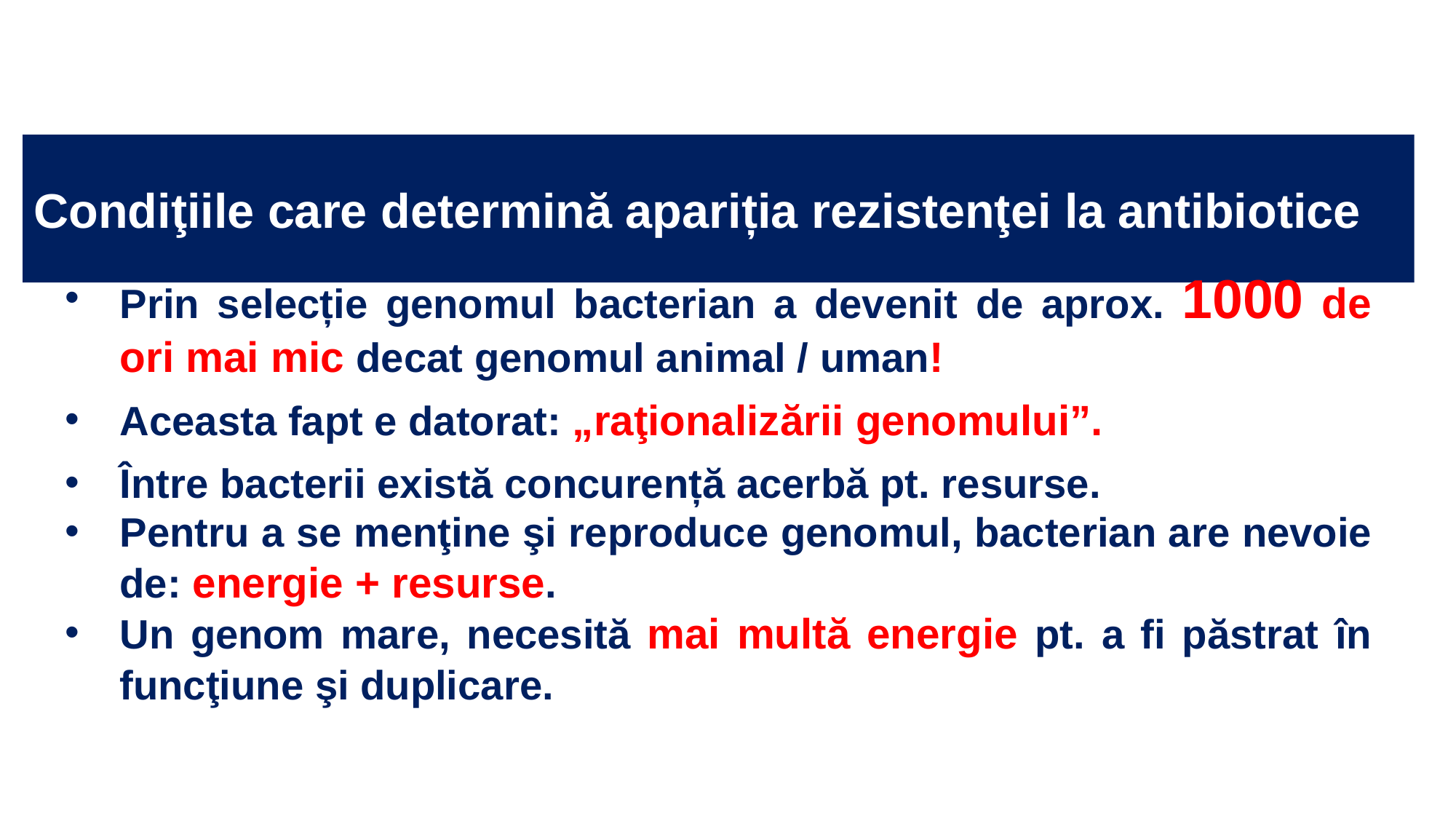

# Condiţiile care determină apariția rezistenţei la antibiotice
Prin selecție genomul bacterian a devenit de aprox. 1000 de ori mai mic decat genomul animal / uman!

Aceasta fapt e datorat: „raţionalizării genomului”.

Între bacterii există concurență acerbă pt. resurse.
Pentru a se menţine şi reproduce genomul, bacterian are nevoie de: energie + resurse.
Un genom mare, necesită mai multă energie pt. a fi păstrat în funcţiune şi duplicare.